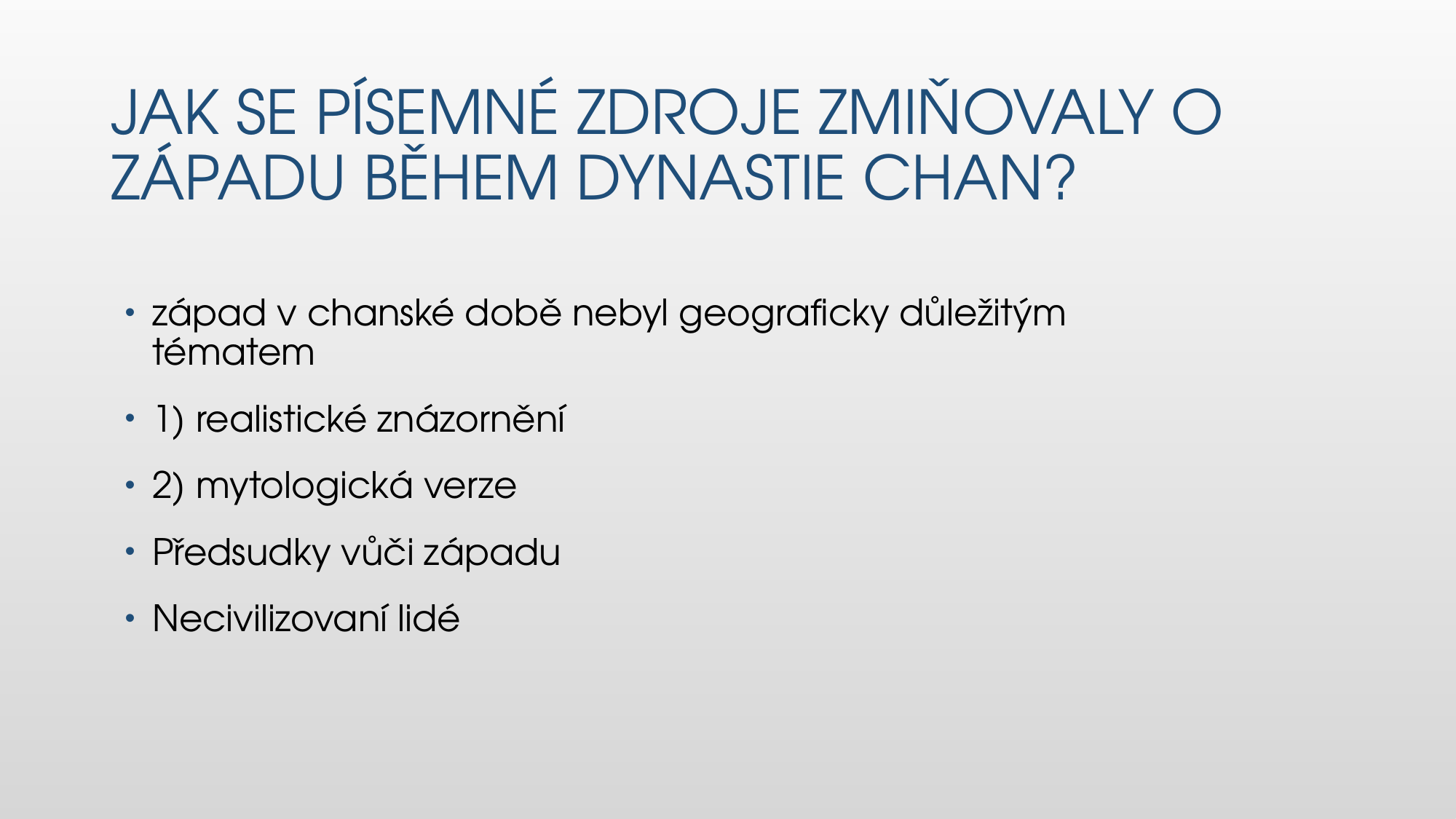

# Jak se písemné zdroje zmiňovaly o západu během dynastie Chan?

západ v chanské době nebyl geograficky důležitým tématem
1) realistické znázornění
2) mytologická verze
Předsudky vůči západu
Necivilizovaní lidé